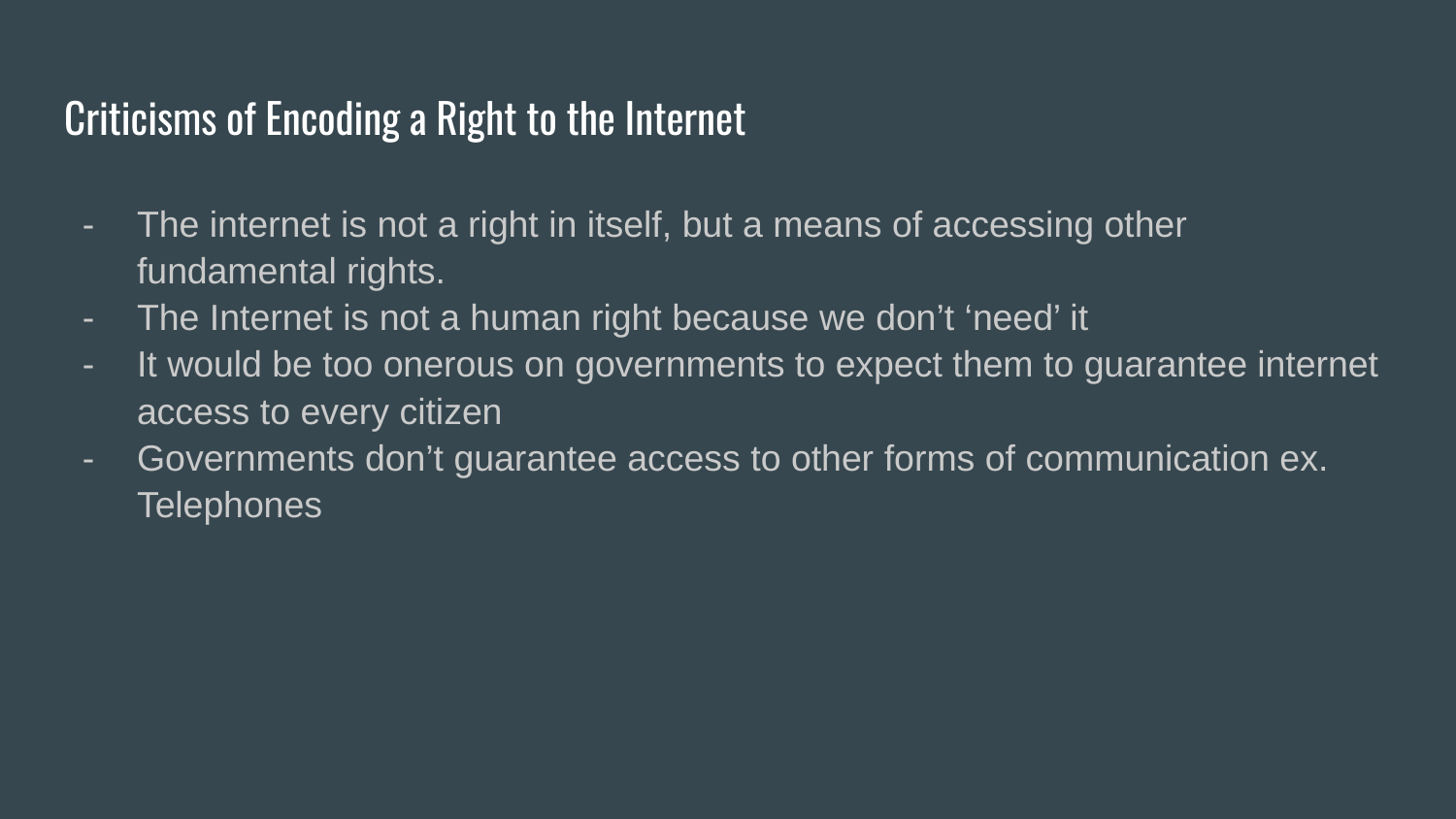

# Criticisms of Encoding a Right to the Internet
The internet is not a right in itself, but a means of accessing other fundamental rights.
The Internet is not a human right because we don’t ‘need’ it
It would be too onerous on governments to expect them to guarantee internet access to every citizen
Governments don’t guarantee access to other forms of communication ex. Telephones